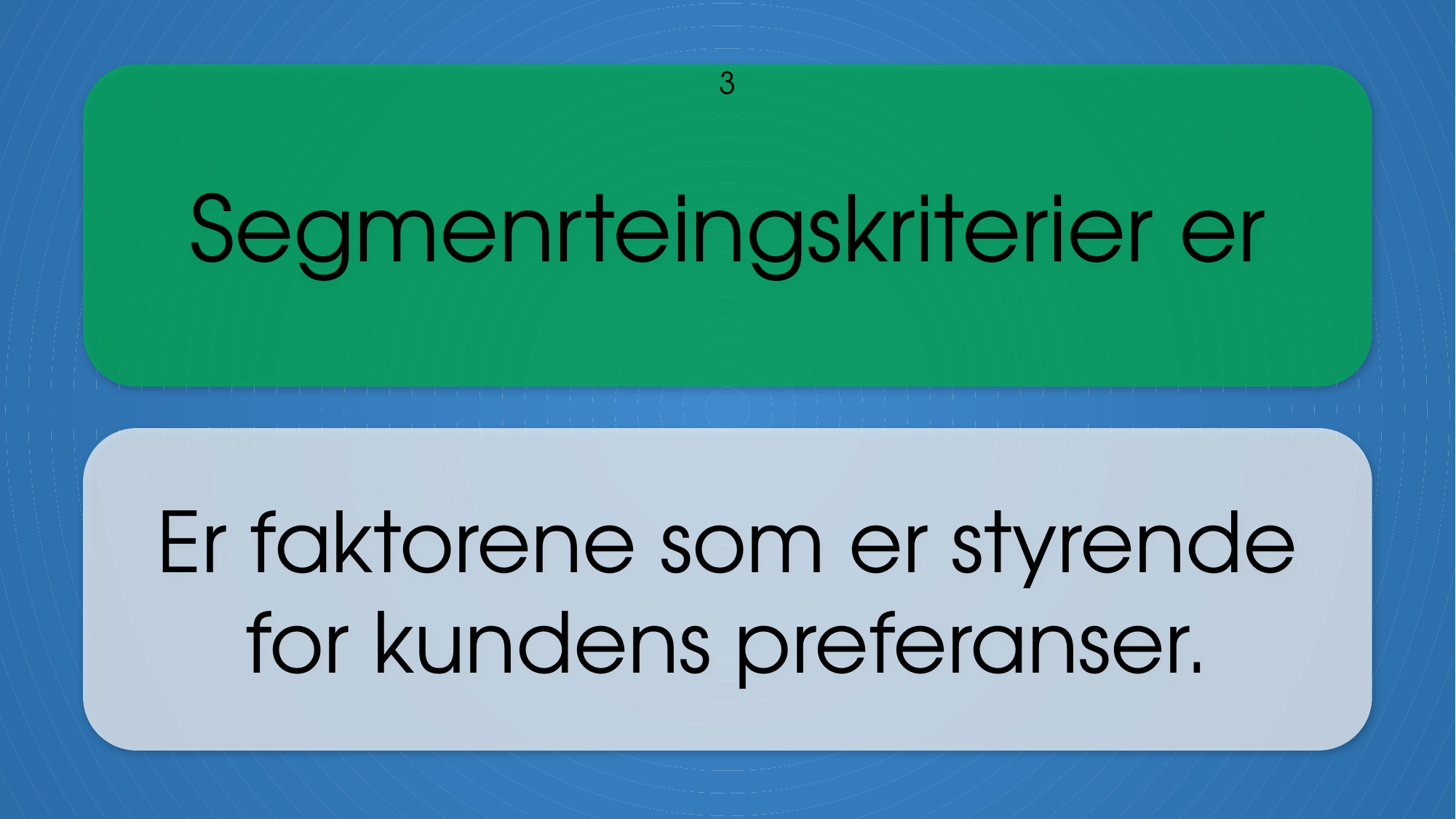

Segmenrteingskriterier er
3
Er faktorene som er styrende for kundens preferanser.